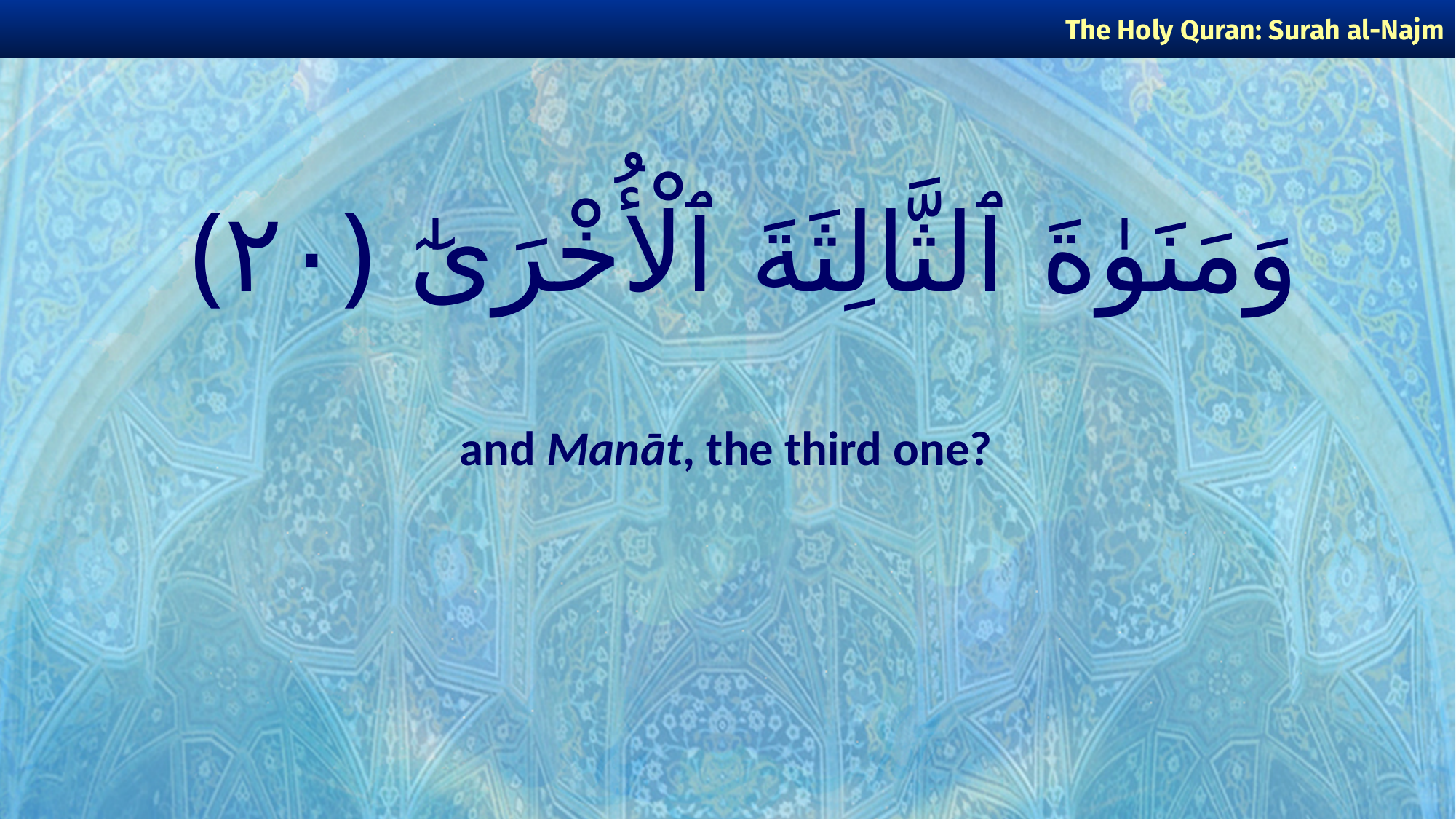

The Holy Quran: Surah al-Najm
# وَمَنَوٰةَ ٱلثَّالِثَةَ ٱلْأُخْرَىٰٓ ﴿٢٠﴾
and Manāt, the third one?